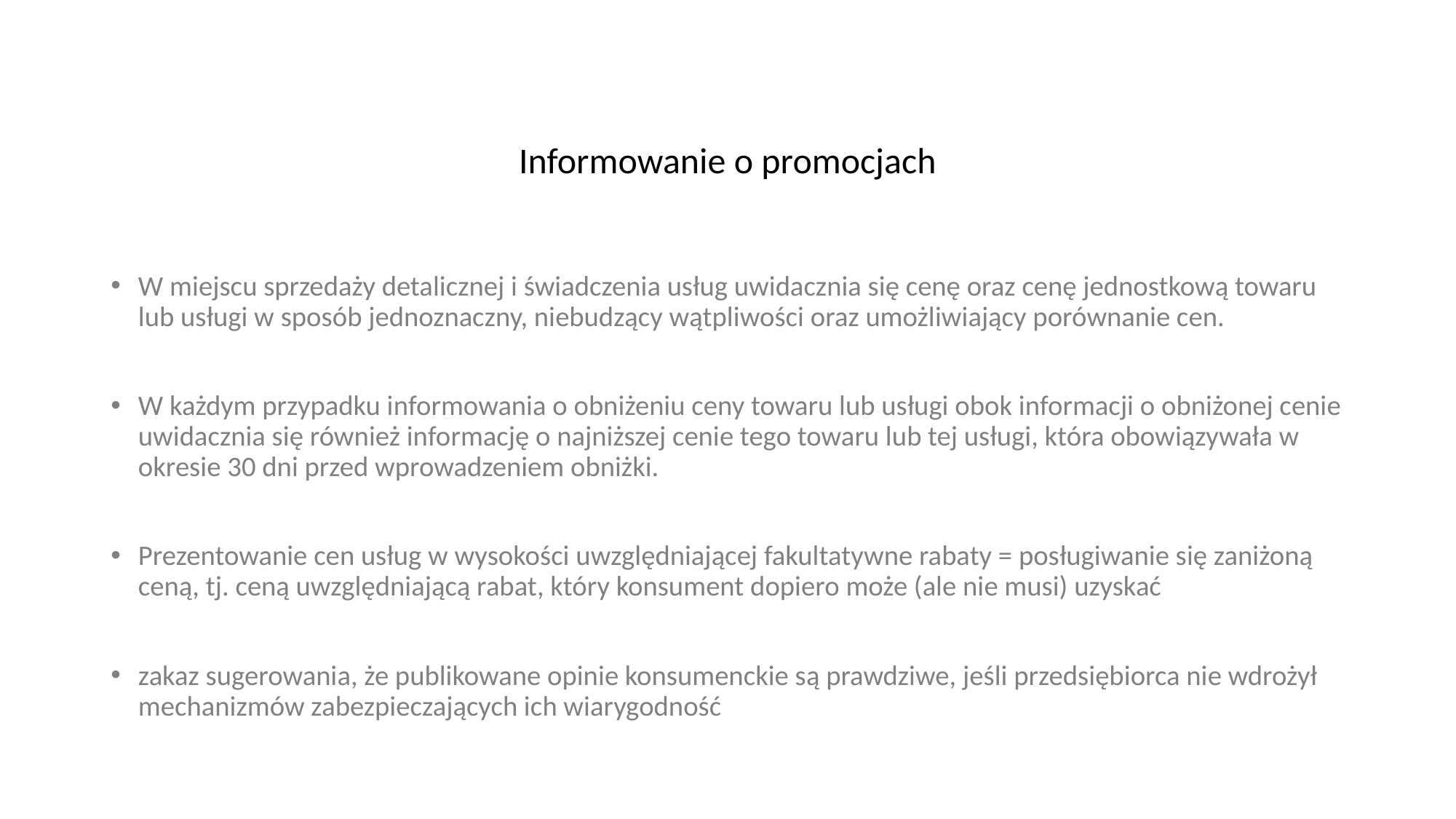

# Informowanie o promocjach

W miejscu sprzedaży detalicznej i świadczenia usług uwidacznia się cenę oraz cenę jednostkową towaru lub usługi w sposób jednoznaczny, niebudzący wątpliwości oraz umożliwiający porównanie cen.

W każdym przypadku informowania o obniżeniu ceny towaru lub usługi obok informacji o obniżonej cenie uwidacznia się również informację o najniższej cenie tego towaru lub tej usługi, która obowiązywała w okresie 30 dni przed wprowadzeniem obniżki.

Prezentowanie cen usług w wysokości uwzględniającej fakultatywne rabaty = posługiwanie się zaniżoną ceną, tj. ceną uwzględniającą rabat, który konsument dopiero może (ale nie musi) uzyskać

zakaz sugerowania, że publikowane opinie konsumenckie są prawdziwe, jeśli przedsiębiorca nie wdrożył mechanizmów zabezpieczających ich wiarygodność